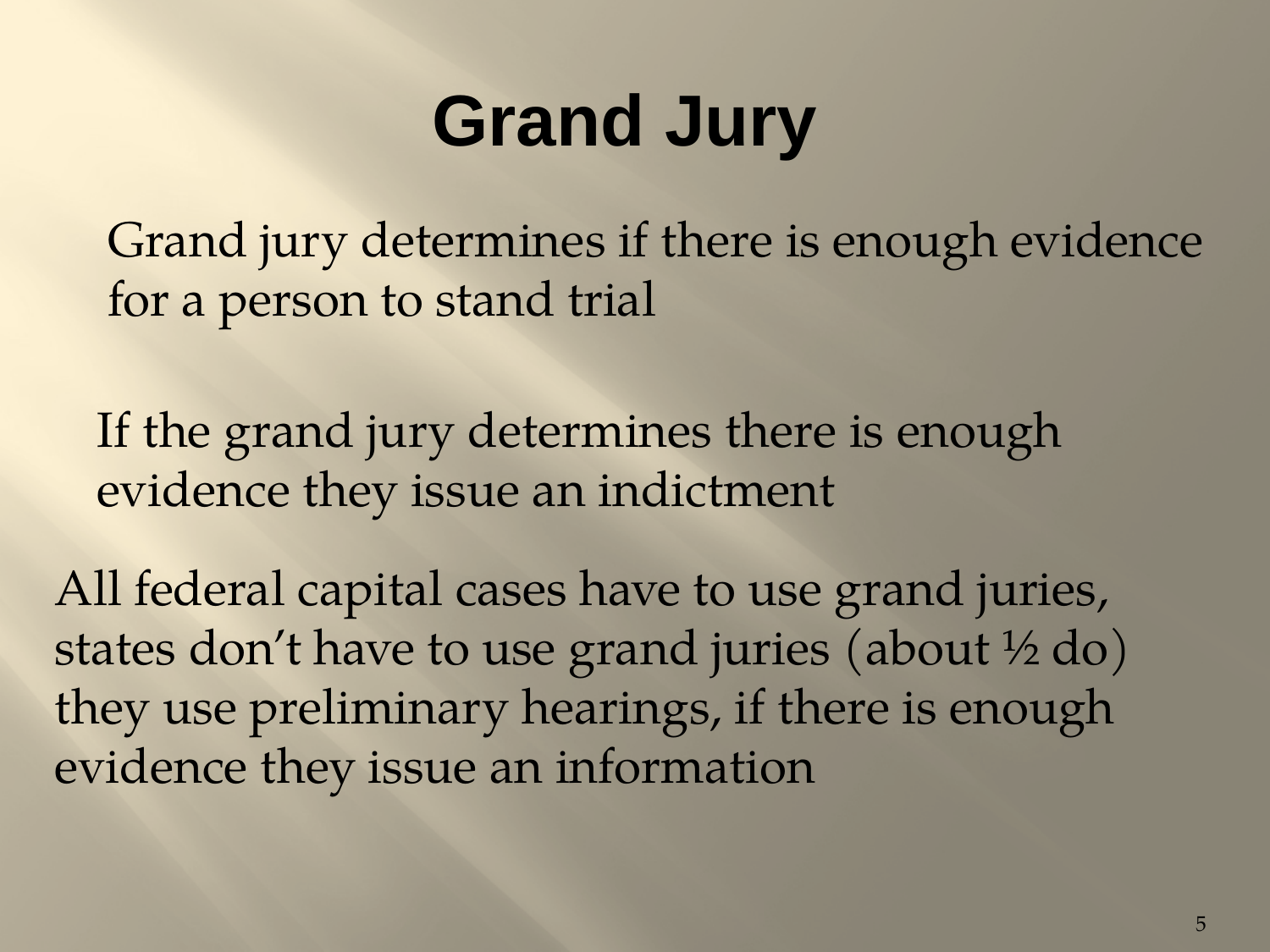

# Grand Jury
Grand jury determines if there is enough evidence for a person to stand trial
If the grand jury determines there is enough evidence they issue an indictment
All federal capital cases have to use grand juries,  states don’t have to use grand juries (about ½ do) they use preliminary hearings, if there is enough evidence they issue an information
5